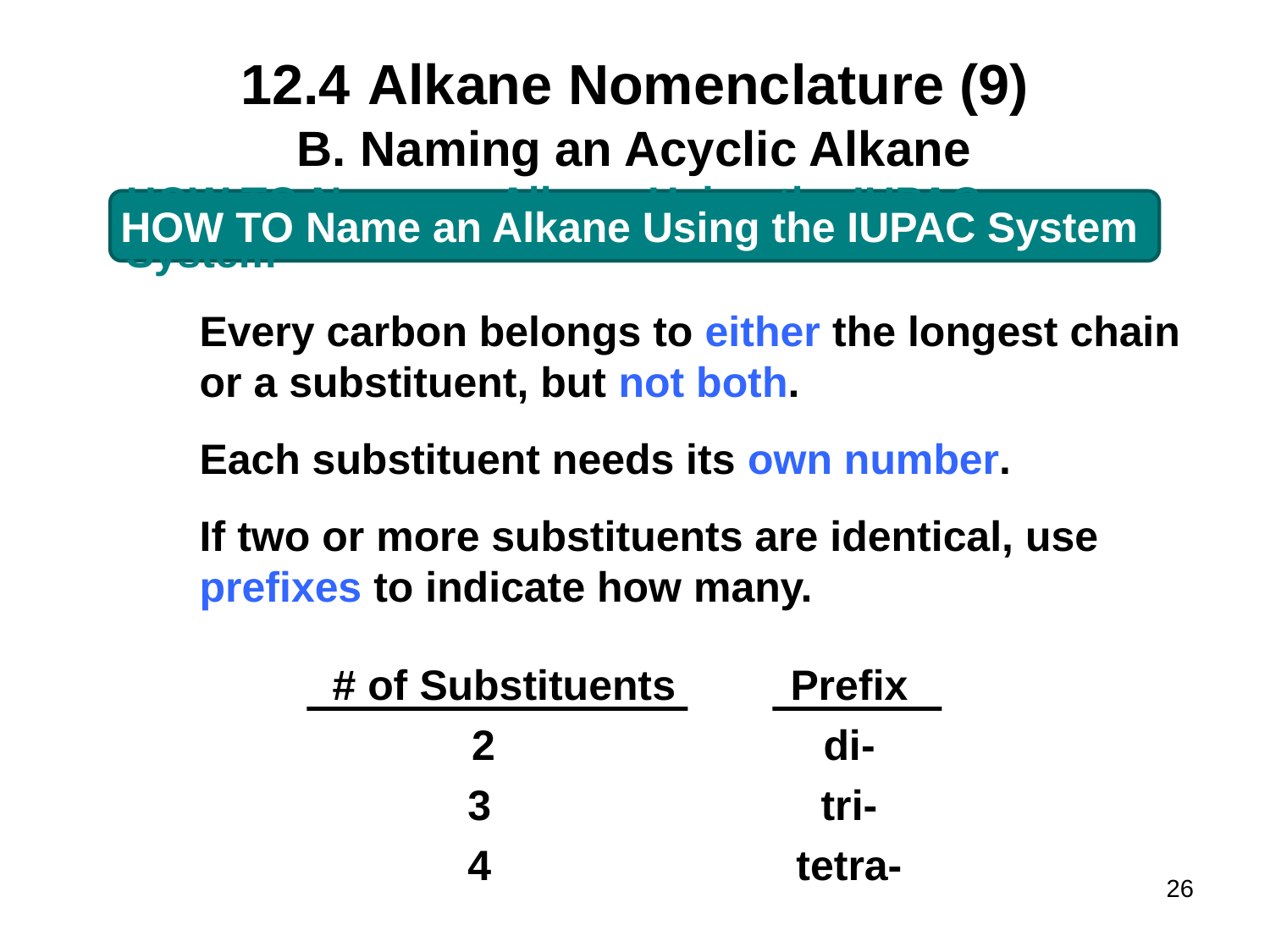

# 12.4	Alkane Nomenclature (9)
Naming an Acyclic Alkane
HOW TO Name an Alkane Using the IUPAC System
Every carbon belongs to either the longest chain or a substituent, but not both.
Each substituent needs its own number.
If two or more substituents are identical, use prefixes to indicate how many.
| # of Substituents | Prefix |
| --- | --- |
| 2 | di- |
| 3 | tri- |
| 4 | tetra- |